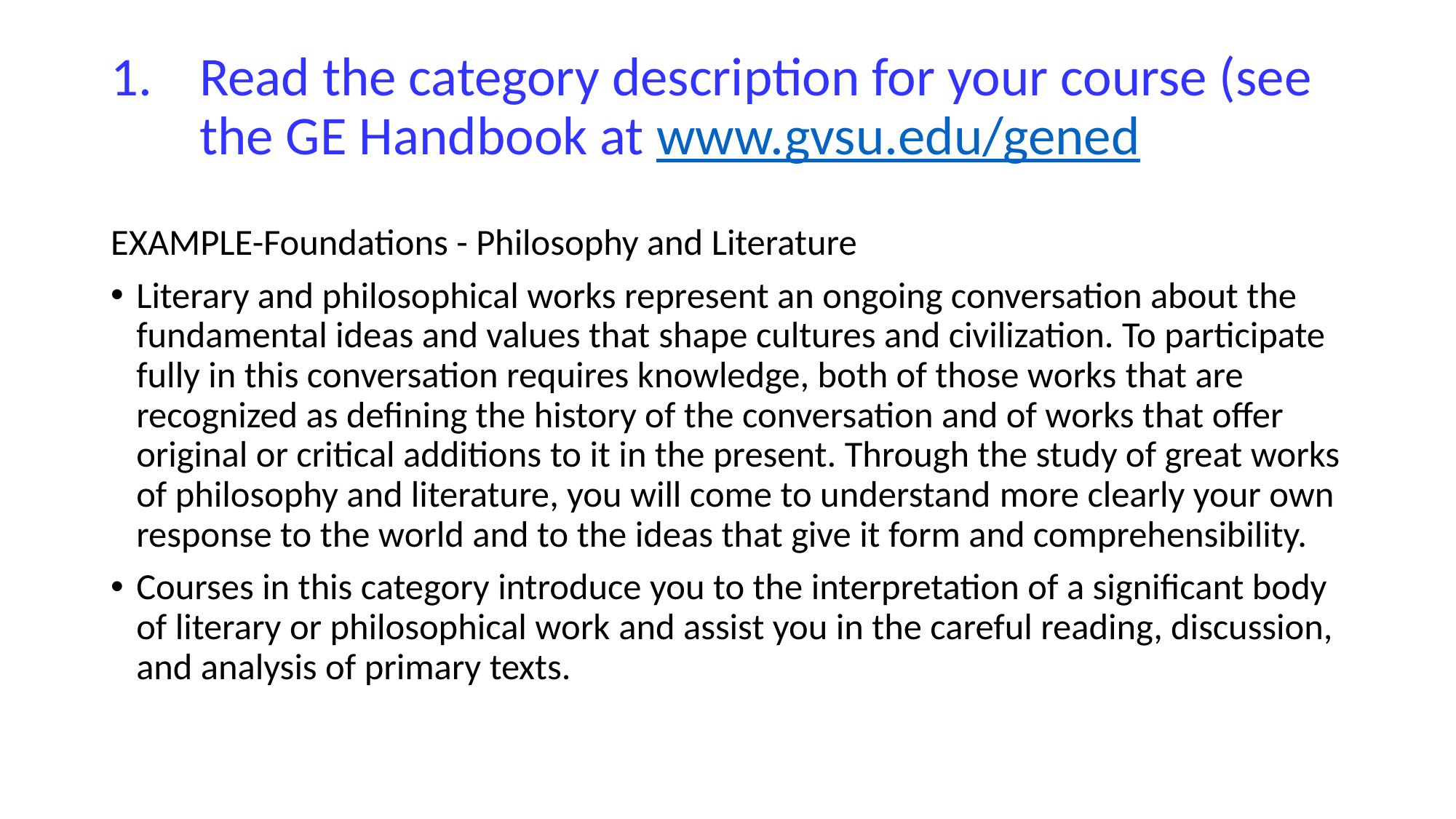

Read the category description for your course (see the GE Handbook at www.gvsu.edu/gened

EXAMPLE-Foundations - Philosophy and Literature
Literary and philosophical works represent an ongoing conversation about the fundamental ideas and values that shape cultures and civilization. To participate fully in this conversation requires knowledge, both of those works that are recognized as defining the history of the conversation and of works that offer original or critical additions to it in the present. Through the study of great works of philosophy and literature, you will come to understand more clearly your own response to the world and to the ideas that give it form and comprehensibility.
Courses in this category introduce you to the interpretation of a significant body of literary or philosophical work and assist you in the careful reading, discussion, and analysis of primary texts.